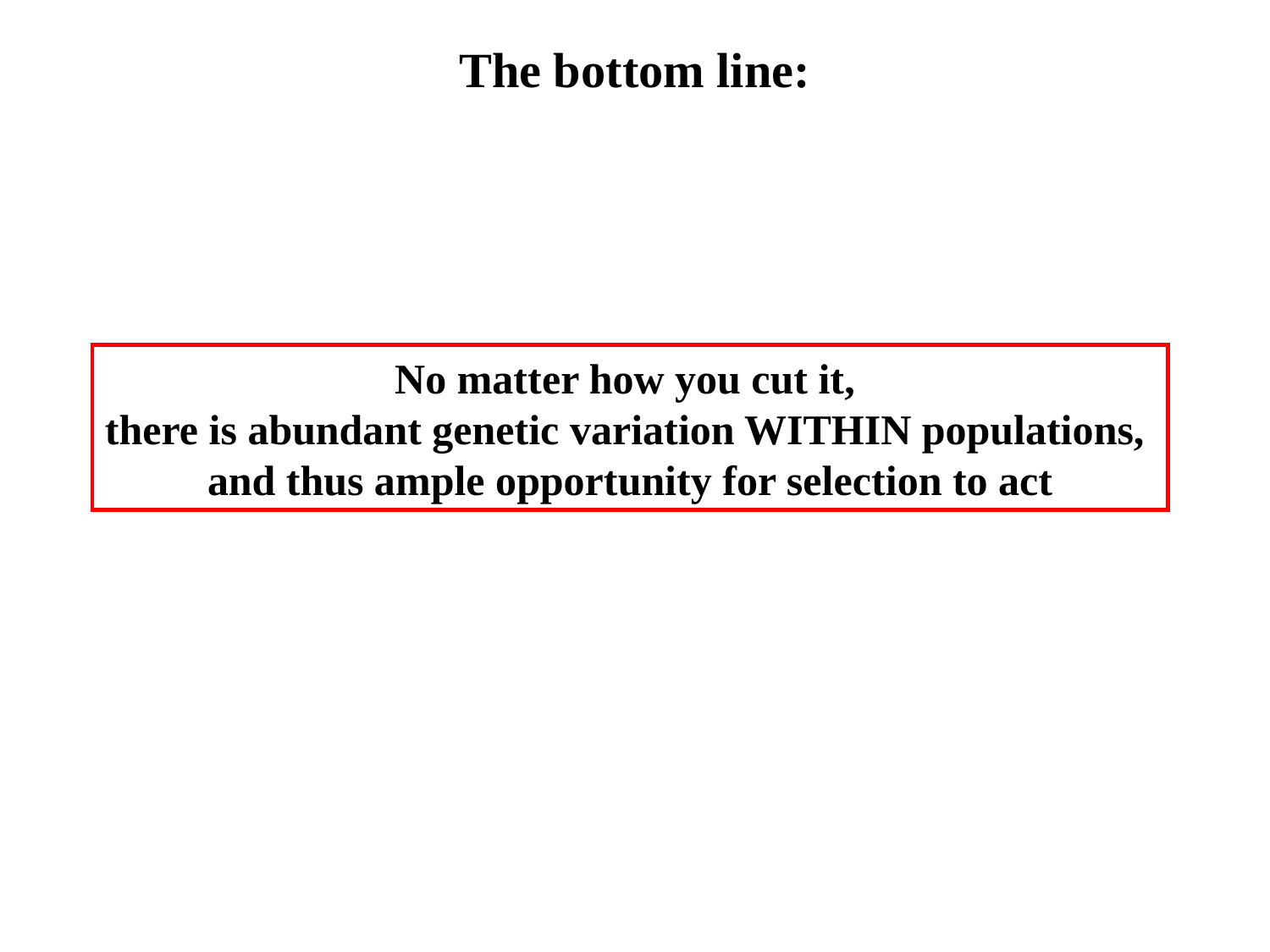

The bottom line:
No matter how you cut it,
there is abundant genetic variation WITHIN populations,
and thus ample opportunity for selection to act